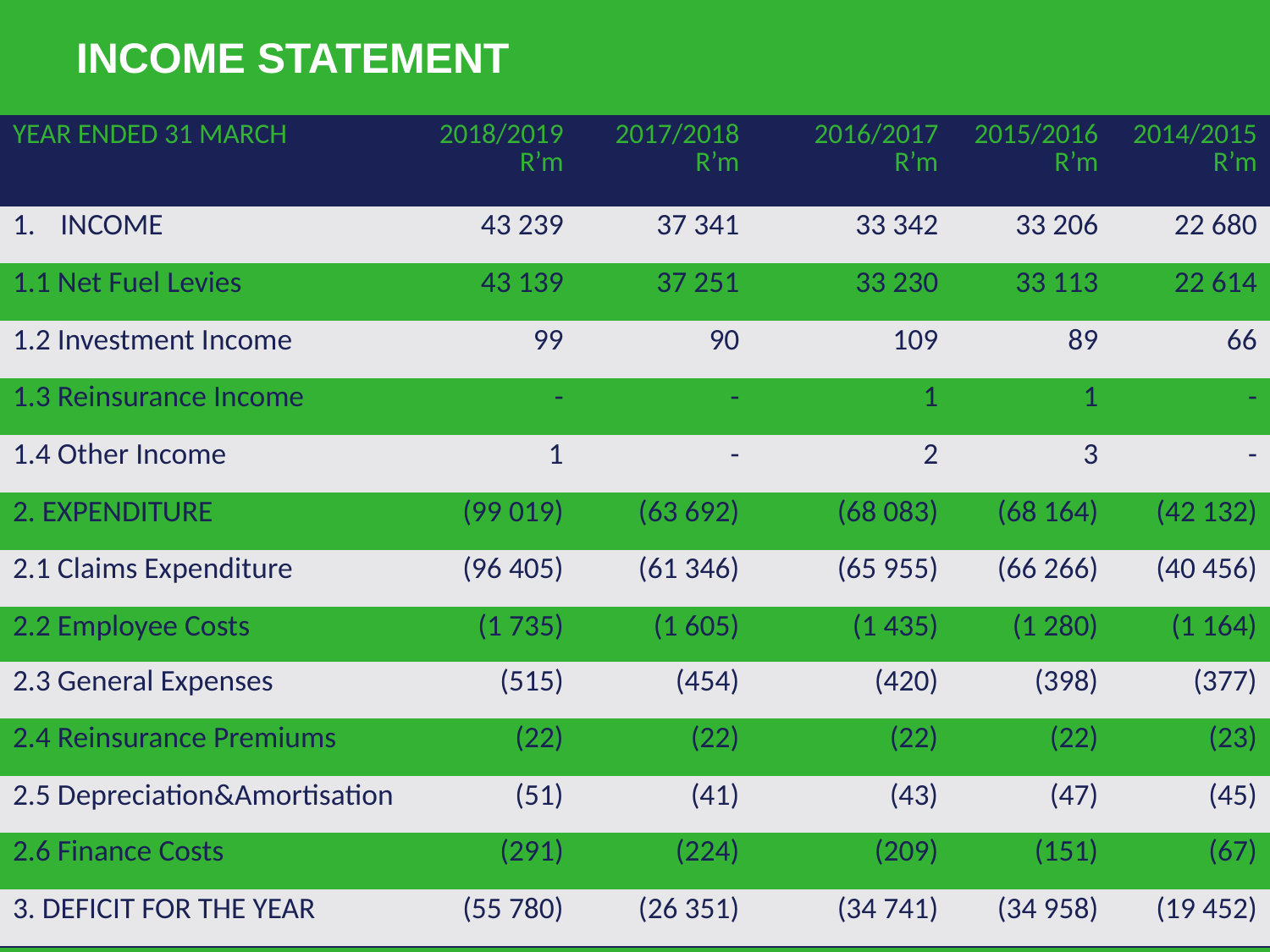

# INCOME STATEMENT
| YEAR ENDED 31 MARCH | 2018/2019 R’m | 2017/2018 R’m | 2016/2017 R’m | 2015/2016 R’m | 2014/2015 R’m |
| --- | --- | --- | --- | --- | --- |
| INCOME | 43 239 | 37 341 | 33 342 | 33 206 | 22 680 |
| 1.1 Net Fuel Levies | 43 139 | 37 251 | 33 230 | 33 113 | 22 614 |
| 1.2 Investment Income | 99 | 90 | 109 | 89 | 66 |
| 1.3 Reinsurance Income | - | - | 1 | 1 | - |
| 1.4 Other Income | 1 | - | 2 | 3 | - |
| 2. EXPENDITURE | (99 019) | (63 692) | (68 083) | (68 164) | (42 132) |
| 2.1 Claims Expenditure | (96 405) | (61 346) | (65 955) | (66 266) | (40 456) |
| 2.2 Employee Costs | (1 735) | (1 605) | (1 435) | (1 280) | (1 164) |
| 2.3 General Expenses | (515) | (454) | (420) | (398) | (377) |
| 2.4 Reinsurance Premiums | (22) | (22) | (22) | (22) | (23) |
| 2.5 Depreciation&Amortisation | (51) | (41) | (43) | (47) | (45) |
| 2.6 Finance Costs | (291) | (224) | (209) | (151) | (67) |
| 3. DEFICIT FOR THE YEAR | (55 780) | (26 351) | (34 741) | (34 958) | (19 452) |